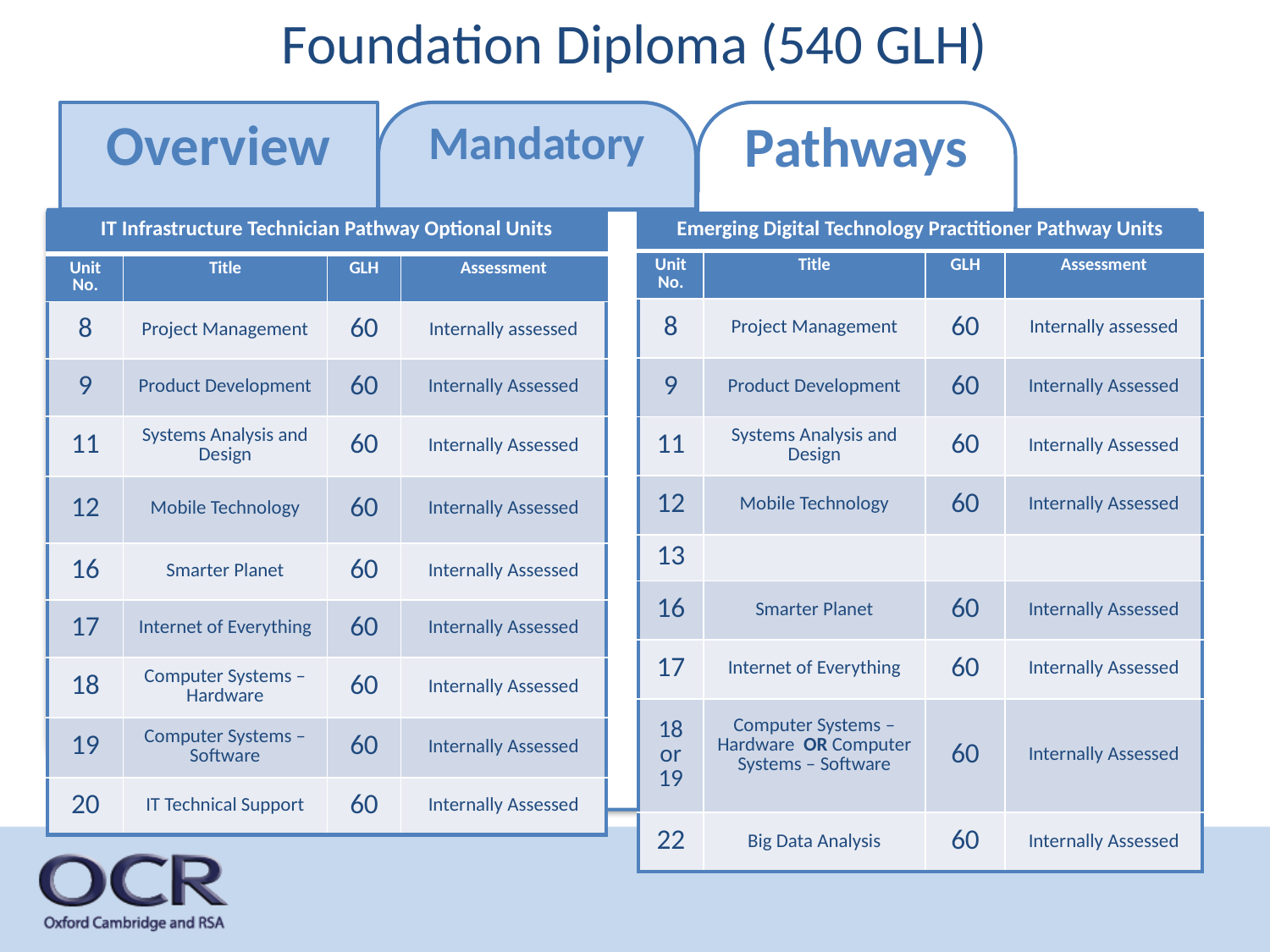

# Foundation Diploma (540 GLH)
Overview
Mandatory
Pathways

| IT Infrastructure Technician Pathway Optional Units |  |  |  |
| --- | --- | --- | --- |
| Unit No. | Title | GLH | Assessment |
| 8 | Project Management | 60 | Internally assessed |
| 9 | Product Development | 60 | Internally Assessed |
| 11 | Systems Analysis and Design | 60 | Internally Assessed |
| 12 | Mobile Technology | 60 | Internally Assessed |
| 16 | Smarter Planet | 60 | Internally Assessed |
| 17 | Internet of Everything | 60 | Internally Assessed |
| 18 | Computer Systems – Hardware | 60 | Internally Assessed |
| 19 | Computer Systems – Software | 60 | Internally Assessed |
| 20 | IT Technical Support | 60 | Internally Assessed |
| Emerging Digital Technology Practitioner Pathway Units |  |  |  |
| --- | --- | --- | --- |
| Unit No. | Title | GLH | Assessment |
| 8 | Project Management | 60 | Internally assessed |
| 9 | Product Development | 60 | Internally Assessed |
| 11 | Systems Analysis and Design | 60 | Internally Assessed |
| 12 | Mobile Technology | 60 | Internally Assessed |
| 13 |  |  |  |
| 16 | Smarter Planet | 60 | Internally Assessed |
| 17 | Internet of Everything | 60 | Internally Assessed |
| 18 or 19 | Computer Systems – Hardware OR Computer Systems – Software | 60 | Internally Assessed |
| 22 | Big Data Analysis | 60 | Internally Assessed |